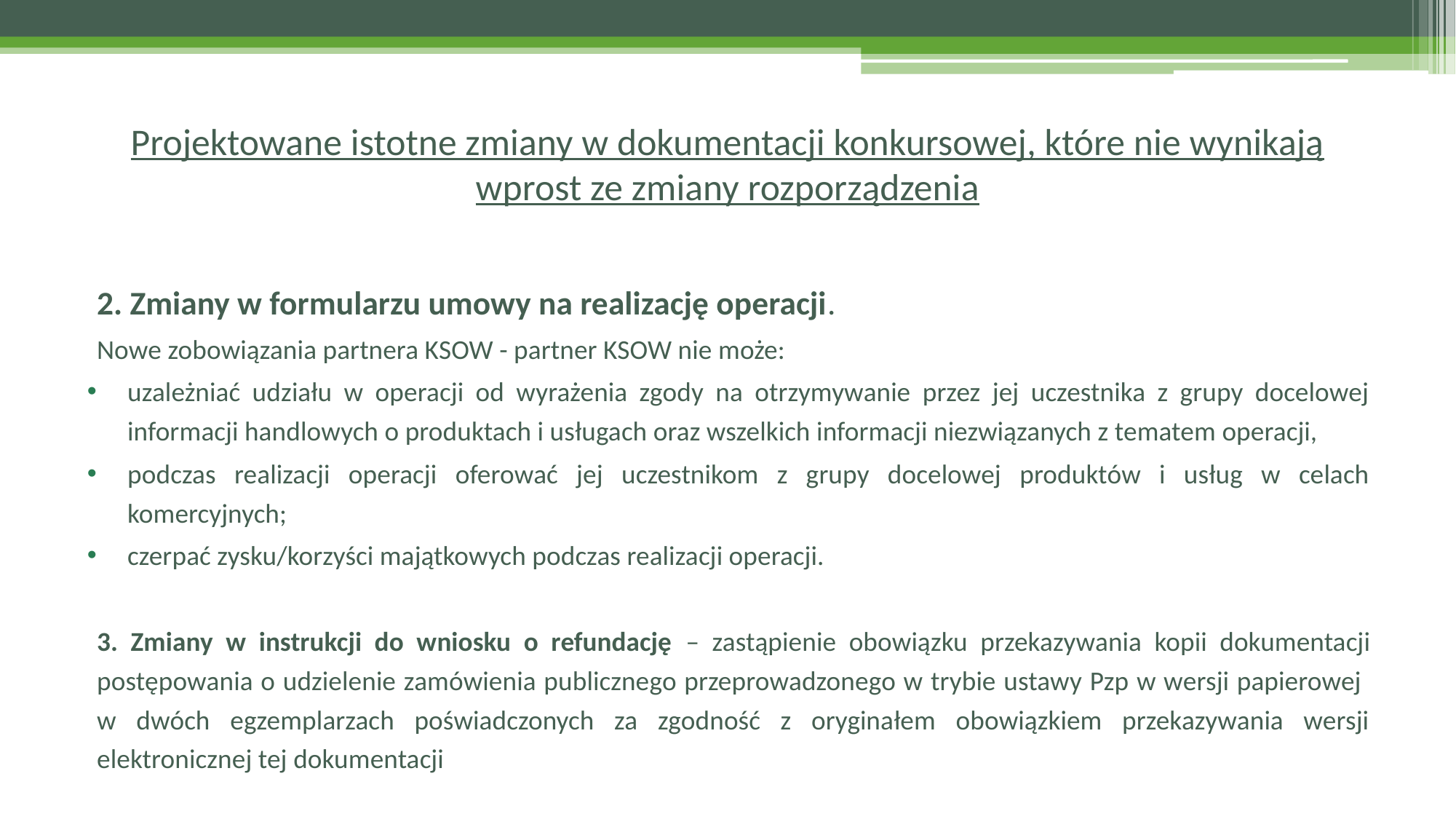

# Projektowane istotne zmiany w dokumentacji konkursowej, które nie wynikają wprost ze zmiany rozporządzenia
2. Zmiany w formularzu umowy na realizację operacji.
Nowe zobowiązania partnera KSOW - partner KSOW nie może:
uzależniać udziału w operacji od wyrażenia zgody na otrzymywanie przez jej uczestnika z grupy docelowej informacji handlowych o produktach i usługach oraz wszelkich informacji niezwiązanych z tematem operacji,
podczas realizacji operacji oferować jej uczestnikom z grupy docelowej produktów i usług w celach komercyjnych;
czerpać zysku/korzyści majątkowych podczas realizacji operacji.

3. Zmiany w instrukcji do wniosku o refundację – zastąpienie obowiązku przekazywania kopii dokumentacji postępowania o udzielenie zamówienia publicznego przeprowadzonego w trybie ustawy Pzp w wersji papierowej
w dwóch egzemplarzach poświadczonych za zgodność z oryginałem obowiązkiem przekazywania wersji elektronicznej tej dokumentacji